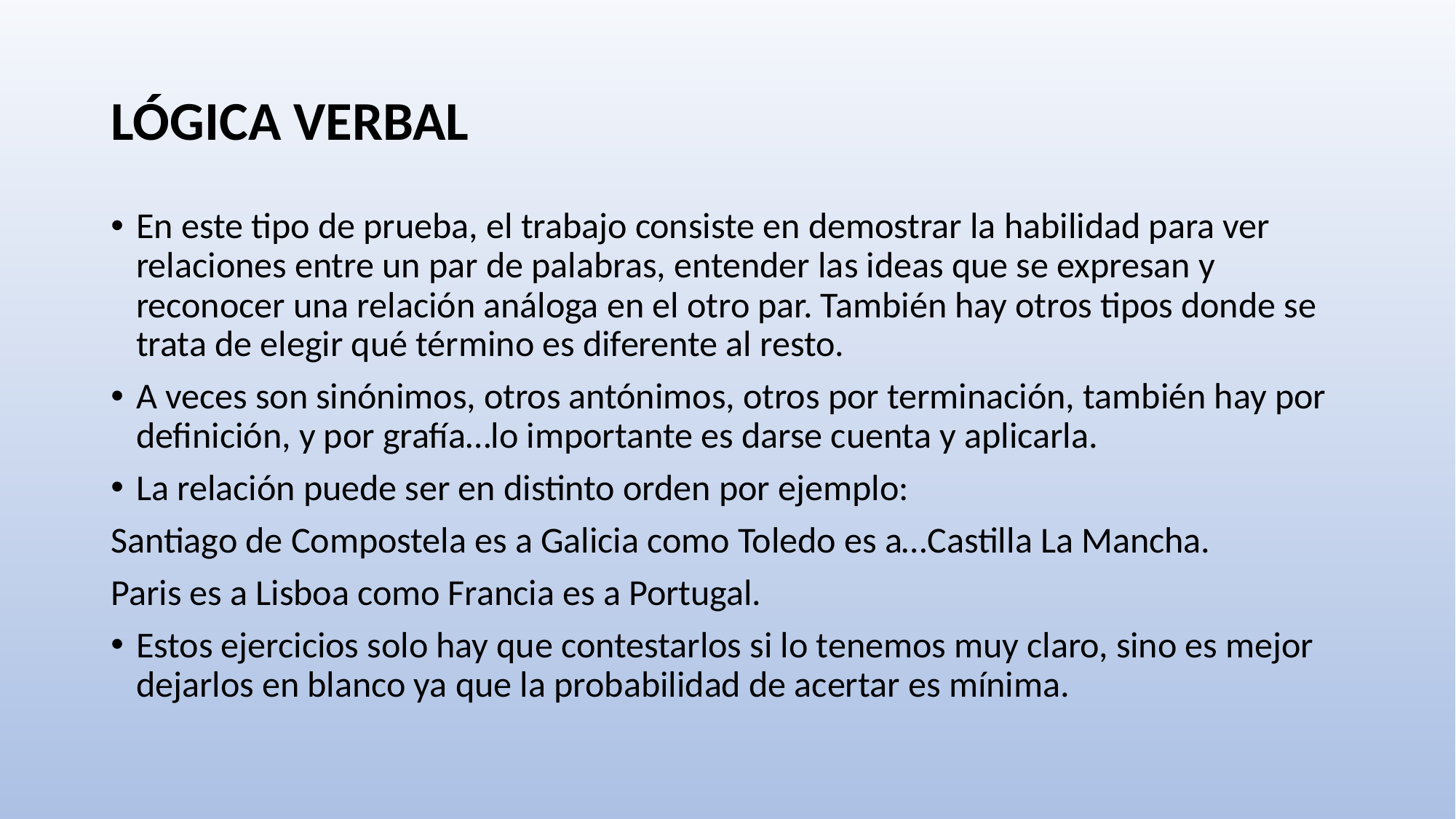

# LÓGICA VERBAL
En este tipo de prueba, el trabajo consiste en demostrar la habilidad para ver relaciones entre un par de palabras, entender las ideas que se expresan y reconocer una relación análoga en el otro par. También hay otros tipos donde se trata de elegir qué término es diferente al resto.
A veces son sinónimos, otros antónimos, otros por terminación, también hay por definición, y por grafía…lo importante es darse cuenta y aplicarla.
La relación puede ser en distinto orden por ejemplo:
Santiago de Compostela es a Galicia como Toledo es a…Castilla La Mancha.
Paris es a Lisboa como Francia es a Portugal.
Estos ejercicios solo hay que contestarlos si lo tenemos muy claro, sino es mejor dejarlos en blanco ya que la probabilidad de acertar es mínima.